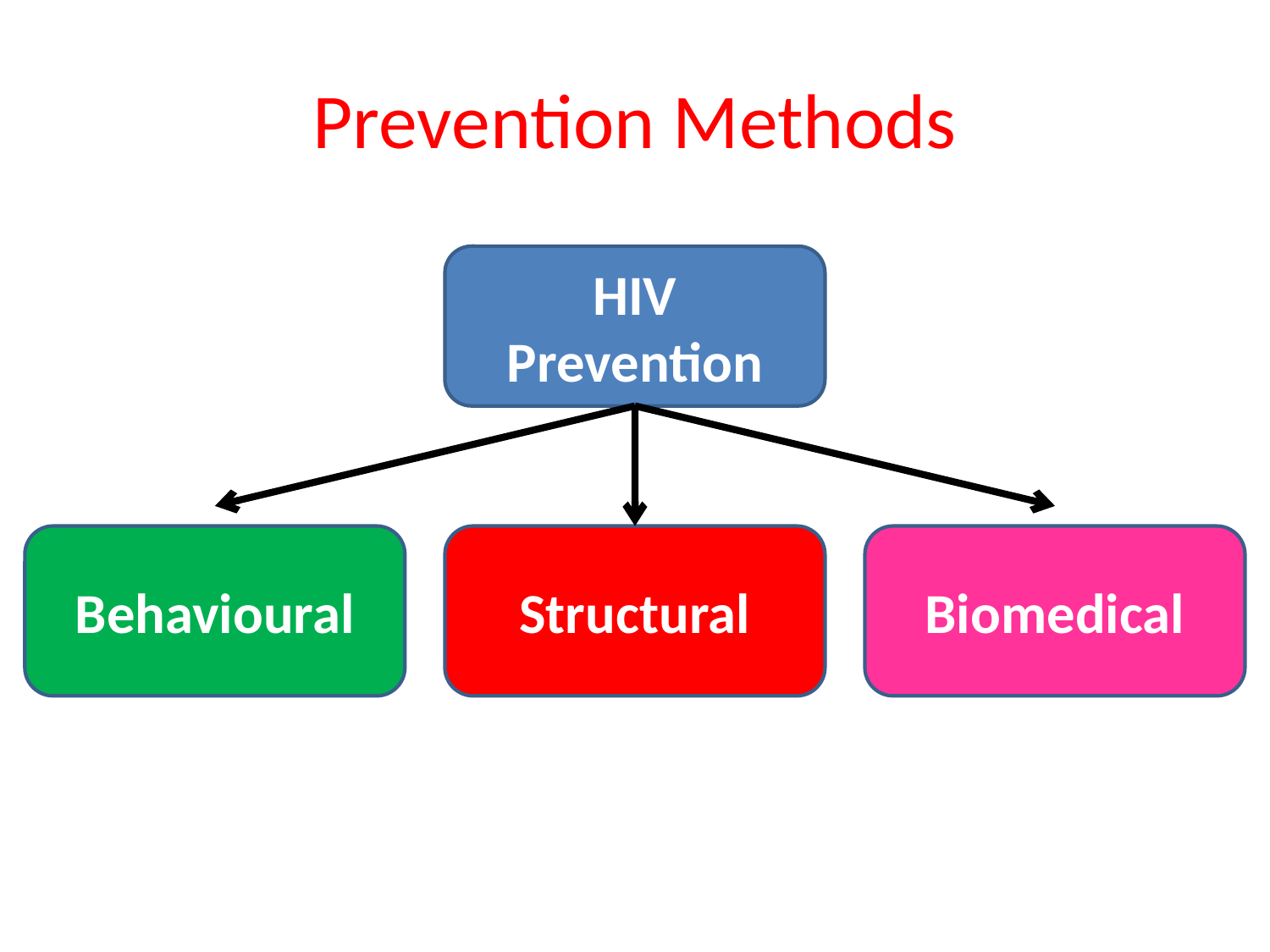

# Prevention Methods
HIV Prevention

Behavioural

Structural

Biomedical